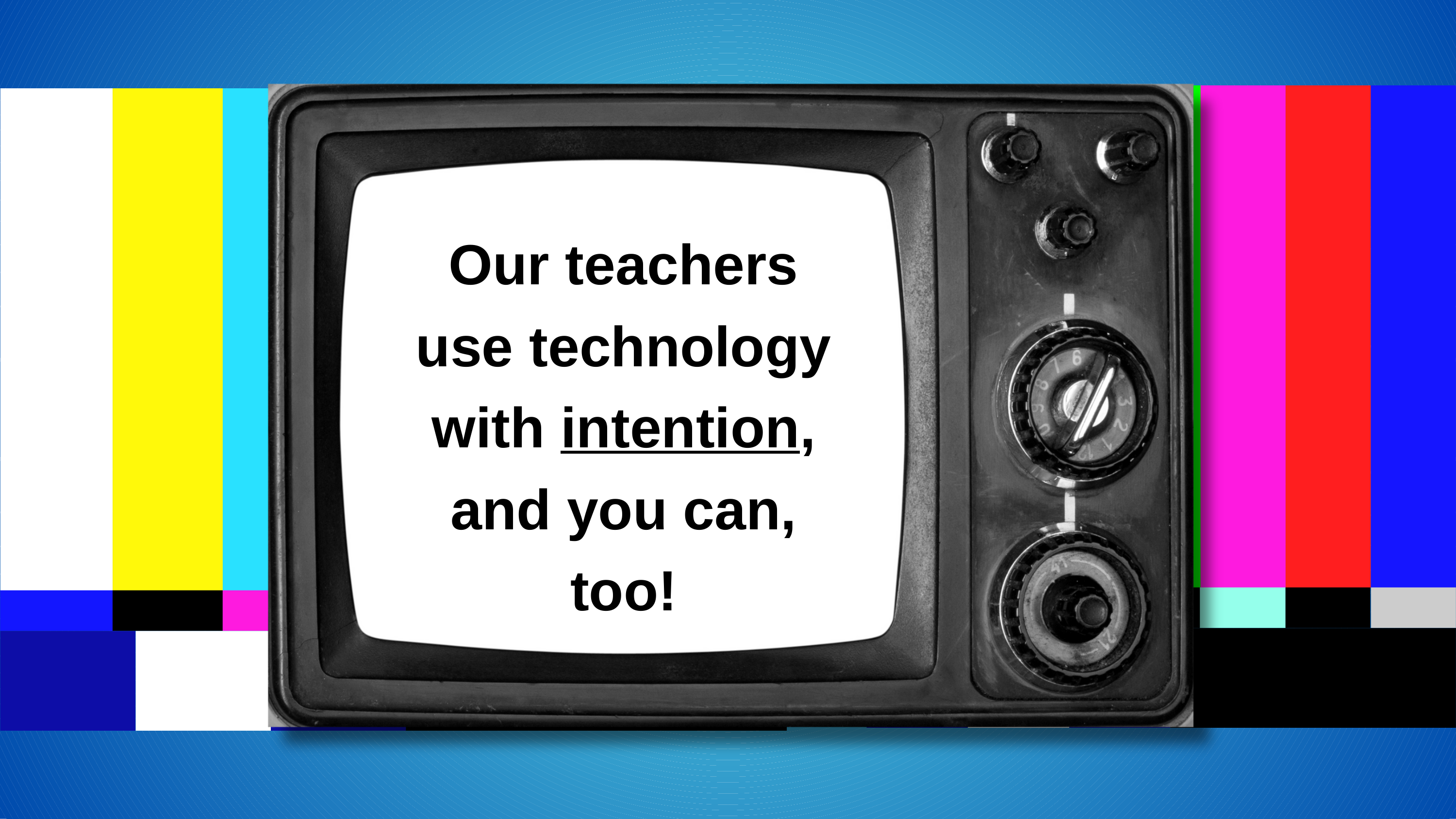

Our teachers use technology with intention, and you can, too!